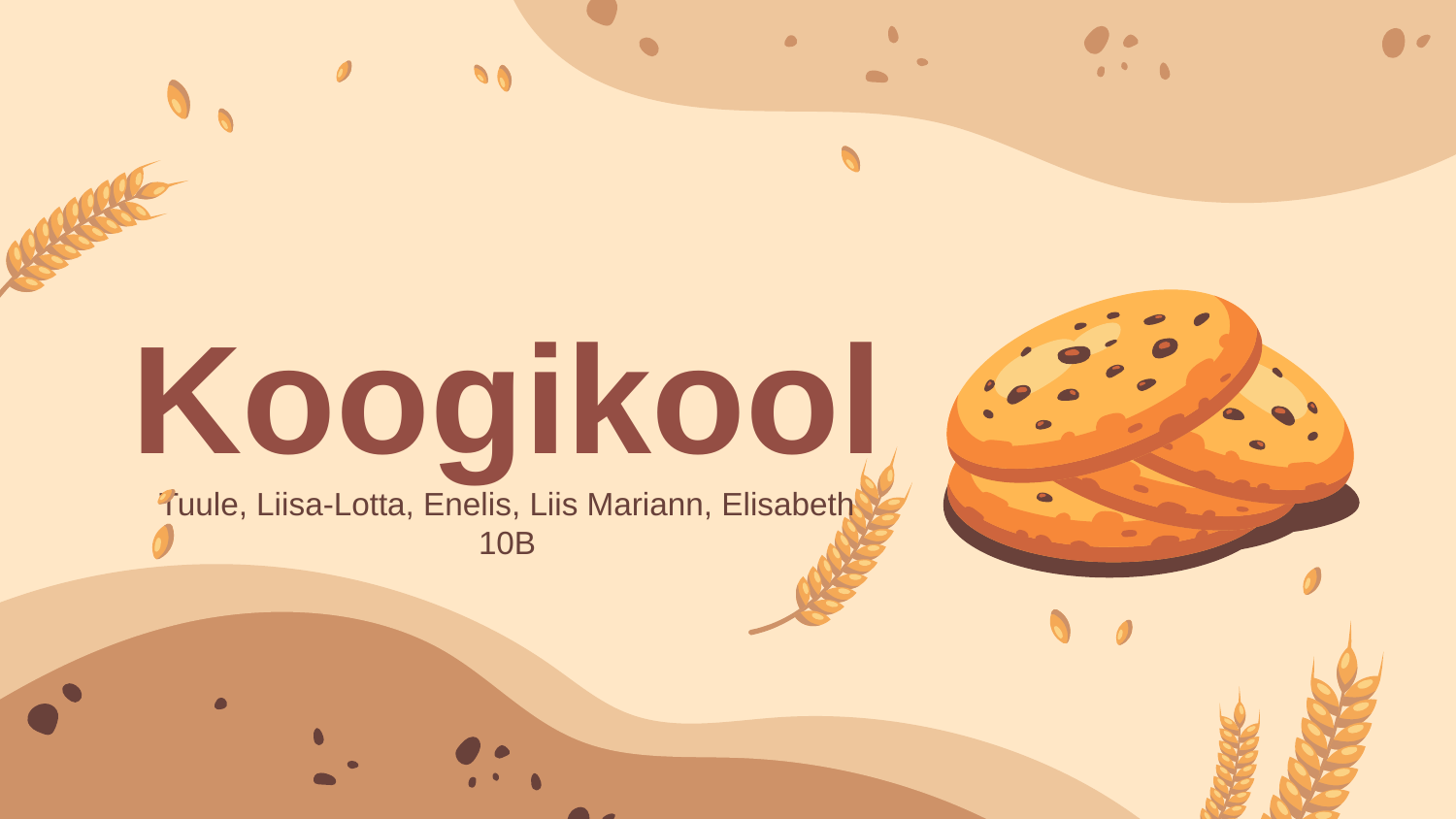

# Koogikool

Tuule, Liisa-Lotta, Enelis, Liis Mariann, Elisabeth 10B